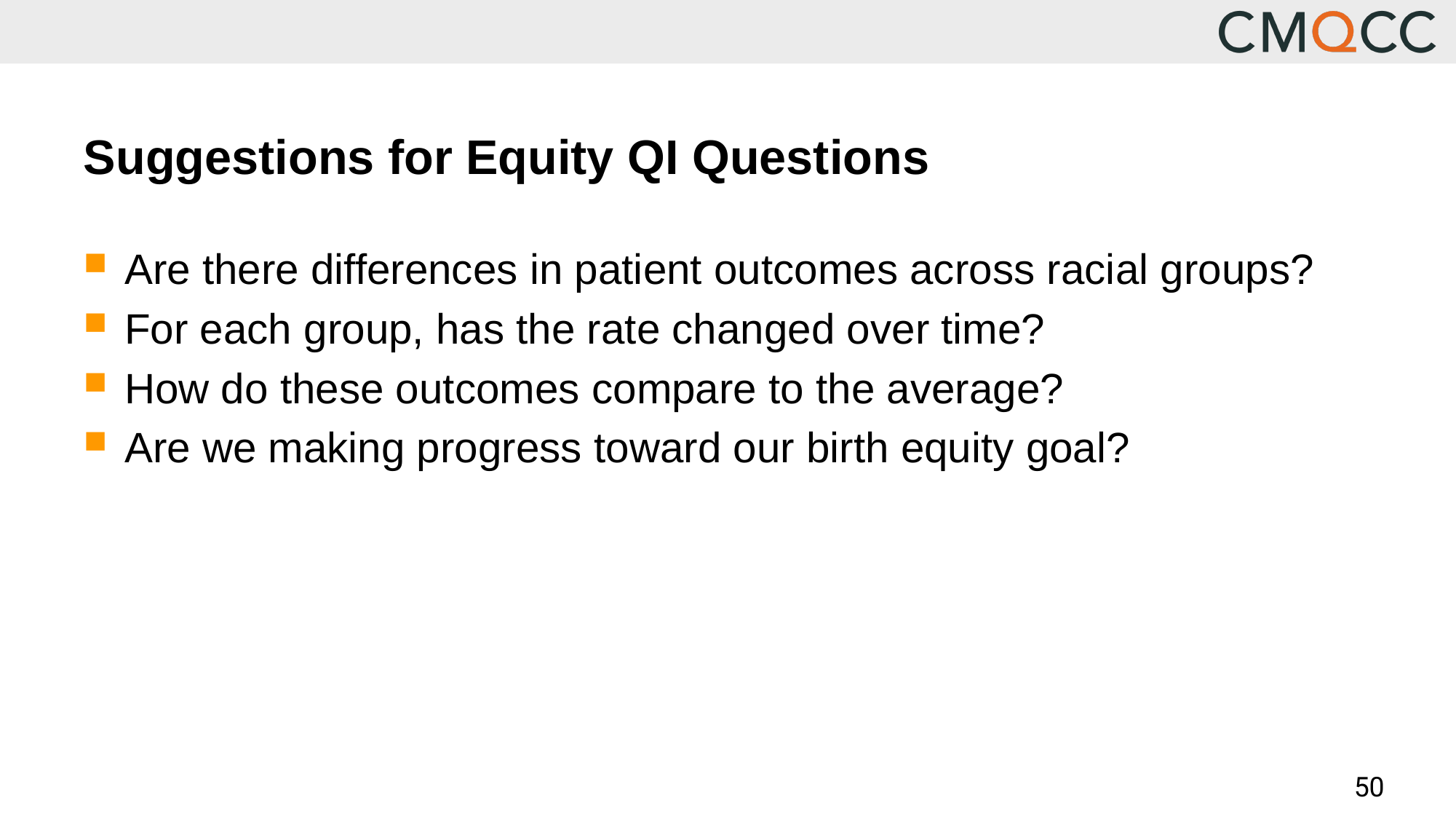

# Suggestions for Equity QI Questions
Are there differences in patient outcomes across racial groups?
For each group, has the rate changed over time?
How do these outcomes compare to the average?
Are we making progress toward our birth equity goal?